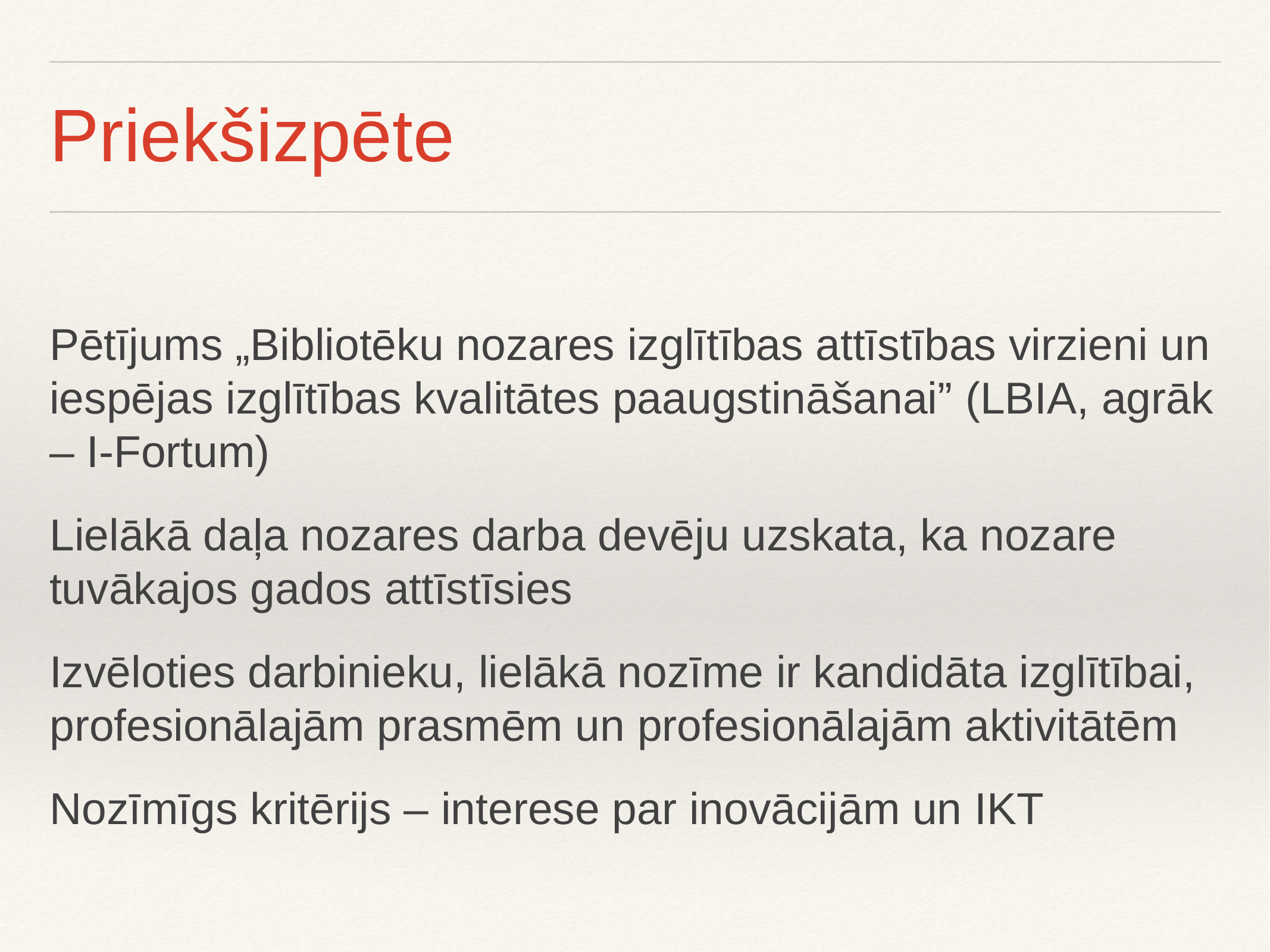

# Priekšizpēte
Pētījums „Bibliotēku nozares izglītības attīstības virzieni un iespējas izglītības kvalitātes paaugstināšanai” (LBIA, agrāk – I-Fortum)
Lielākā daļa nozares darba devēju uzskata, ka nozare tuvākajos gados attīstīsies
Izvēloties darbinieku, lielākā nozīme ir kandidāta izglītībai, profesionālajām prasmēm un profesionālajām aktivitātēm
Nozīmīgs kritērijs – interese par inovācijām un IKT